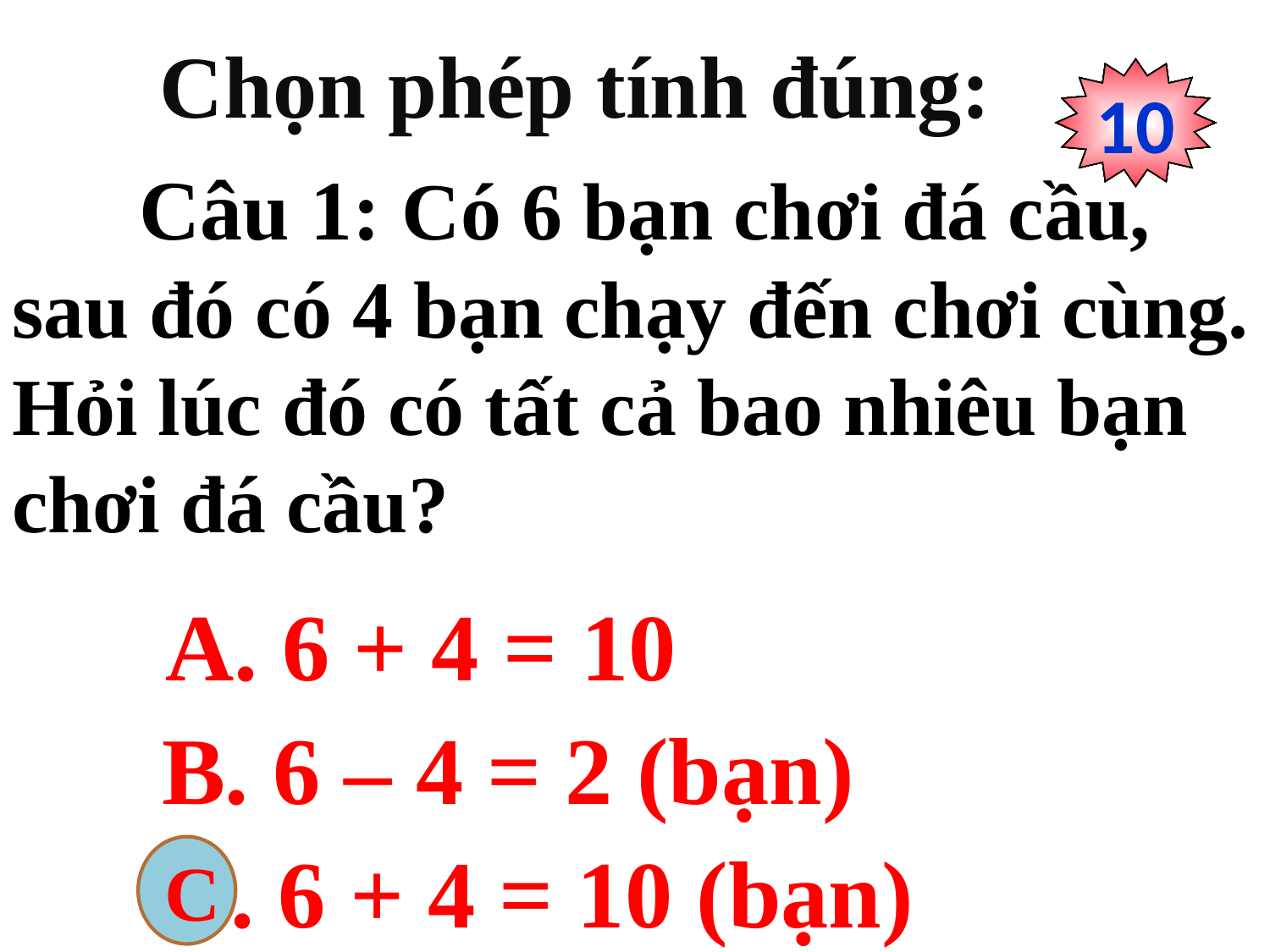

Chọn phép tính đúng:
0
1
2
3
4
5
6
7
8
9
10
	Câu 1: Có 6 bạn chơi đá cầu, sau đó có 4 bạn chạy đến chơi cùng. Hỏi lúc đó có tất cả bao nhiêu bạn chơi đá cầu?
    A. 6 + 4 = 10
    B. 6 – 4 = 2 (bạn)
    C. 6 + 4 = 10 (bạn)
C